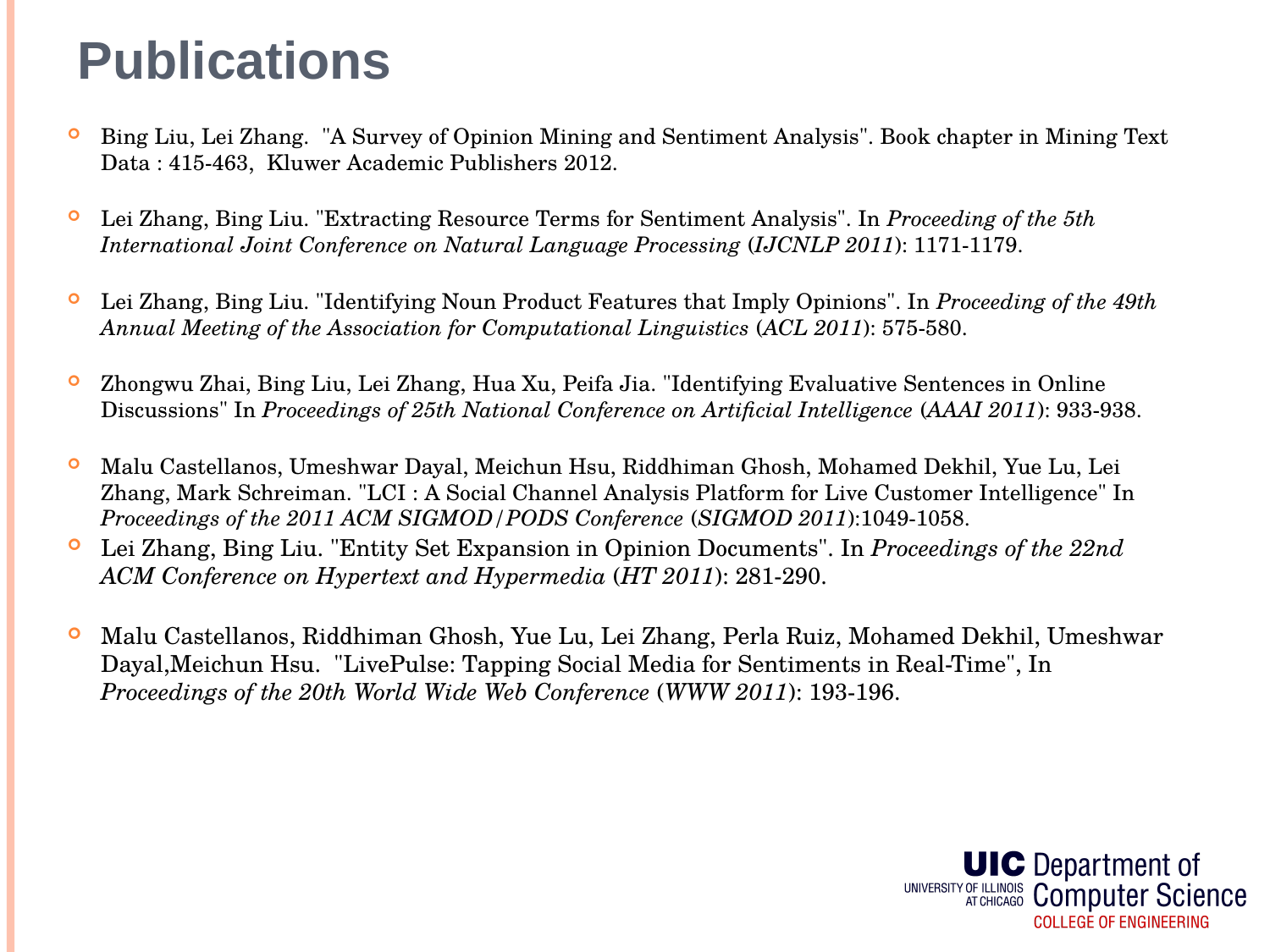

# Publications
Bing Liu, Lei Zhang.  "A Survey of Opinion Mining and Sentiment Analysis". Book chapter in Mining Text Data : 415-463,  Kluwer Academic Publishers 2012.

Lei Zhang, Bing Liu. "Extracting Resource Terms for Sentiment Analysis". In Proceeding of the 5th International Joint Conference on Natural Language Processing (IJCNLP 2011): 1171-1179.

Lei Zhang, Bing Liu. "Identifying Noun Product Features that Imply Opinions". In Proceeding of the 49th Annual Meeting of the Association for Computational Linguistics (ACL 2011): 575-580.

Zhongwu Zhai, Bing Liu, Lei Zhang, Hua Xu, Peifa Jia. "Identifying Evaluative Sentences in Online Discussions" In Proceedings of 25th National Conference on Artificial Intelligence (AAAI 2011): 933-938.

Malu Castellanos, Umeshwar Dayal, Meichun Hsu, Riddhiman Ghosh, Mohamed Dekhil, Yue Lu, Lei Zhang, Mark Schreiman. "LCI : A Social Channel Analysis Platform for Live Customer Intelligence" In Proceedings of the 2011 ACM SIGMOD/PODS Conference (SIGMOD 2011):1049-1058.
Lei Zhang, Bing Liu. "Entity Set Expansion in Opinion Documents". In Proceedings of the 22nd ACM Conference on Hypertext and Hypermedia (HT 2011): 281-290.

Malu Castellanos, Riddhiman Ghosh, Yue Lu, Lei Zhang, Perla Ruiz, Mohamed Dekhil, Umeshwar Dayal,Meichun Hsu.  "LivePulse: Tapping Social Media for Sentiments in Real-Time", In Proceedings of the 20th World Wide Web Conference (WWW 2011): 193-196.